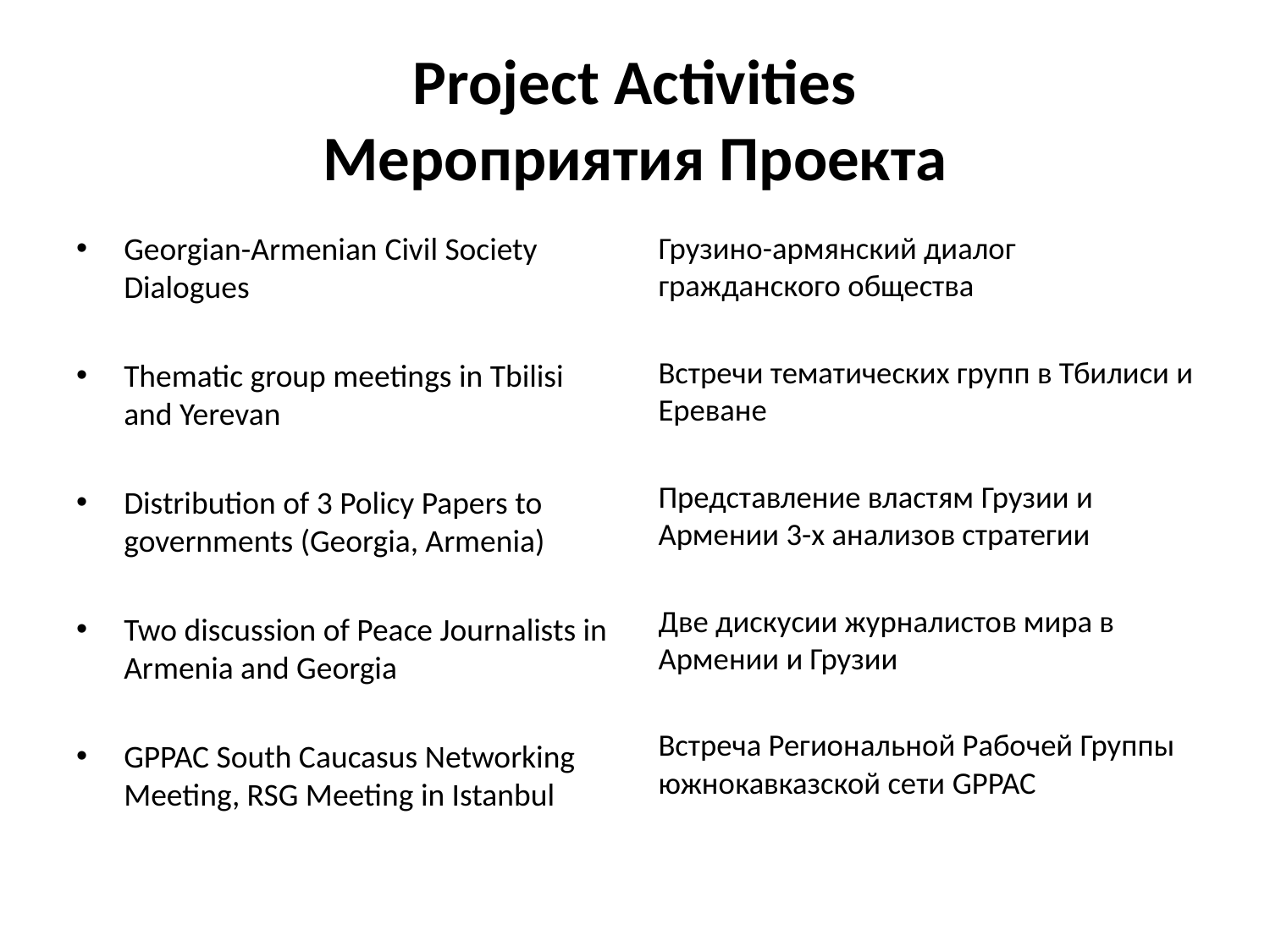

# Project Activities Мероприятия Проекта
Georgian-Armenian Сivil Society Dialogues

Thematic group meetings in Tbilisi and Yerevan

Distribution of 3 Policy Papers to governments (Georgia, Armenia)

Two discussion of Peace Journalists in Armenia and Georgia

GPPAC South Caucasus Networking Meeting, RSG Meeting in Istanbul

Грузино-армянский диалог гражданского общества

Встречи тематических групп в Тбилиси и Ереване

Представление властям Грузии и Армении 3-х анализов стратегии

Две дискусии журналистов мира в Армении и Грузии

Встреча Региональной Рабочей Группы южнокавказской сети GPPAC